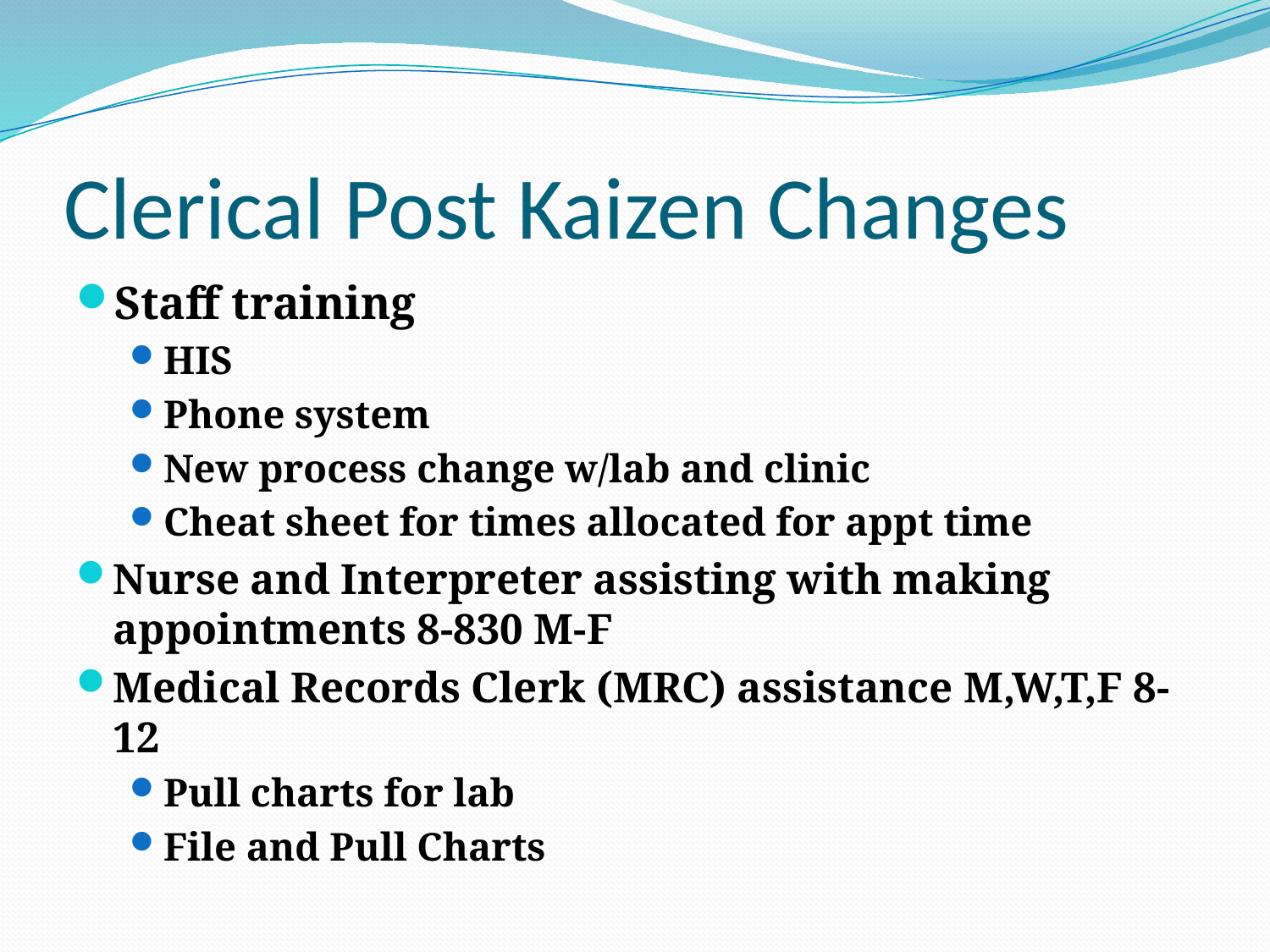

# Clerical Post Kaizen Changes
Staff training
HIS
Phone system
New process change w/lab and clinic
Cheat sheet for times allocated for appt time
Nurse and Interpreter assisting with making appointments 8-830 M-F
Medical Records Clerk (MRC) assistance M,W,T,F 8-12
Pull charts for lab
File and Pull Charts